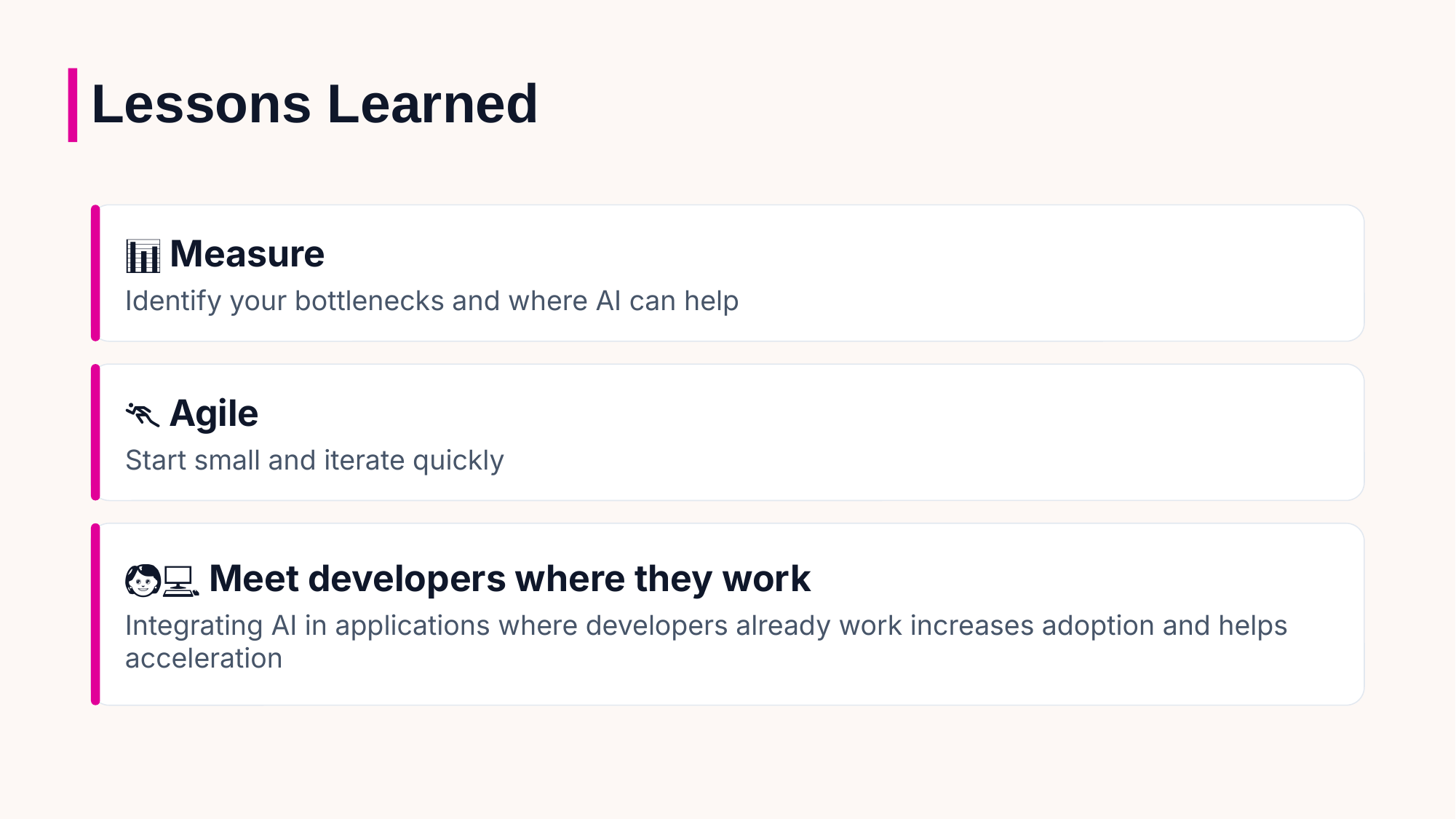

Lessons Learned

📊 Measure
Identify your bottlenecks and where AI can help

🏃 Agile
Start small and iterate quickly

👩‍💻 Meet developers where they work
Integrating AI in applications where developers already work increases adoption and helps acceleration